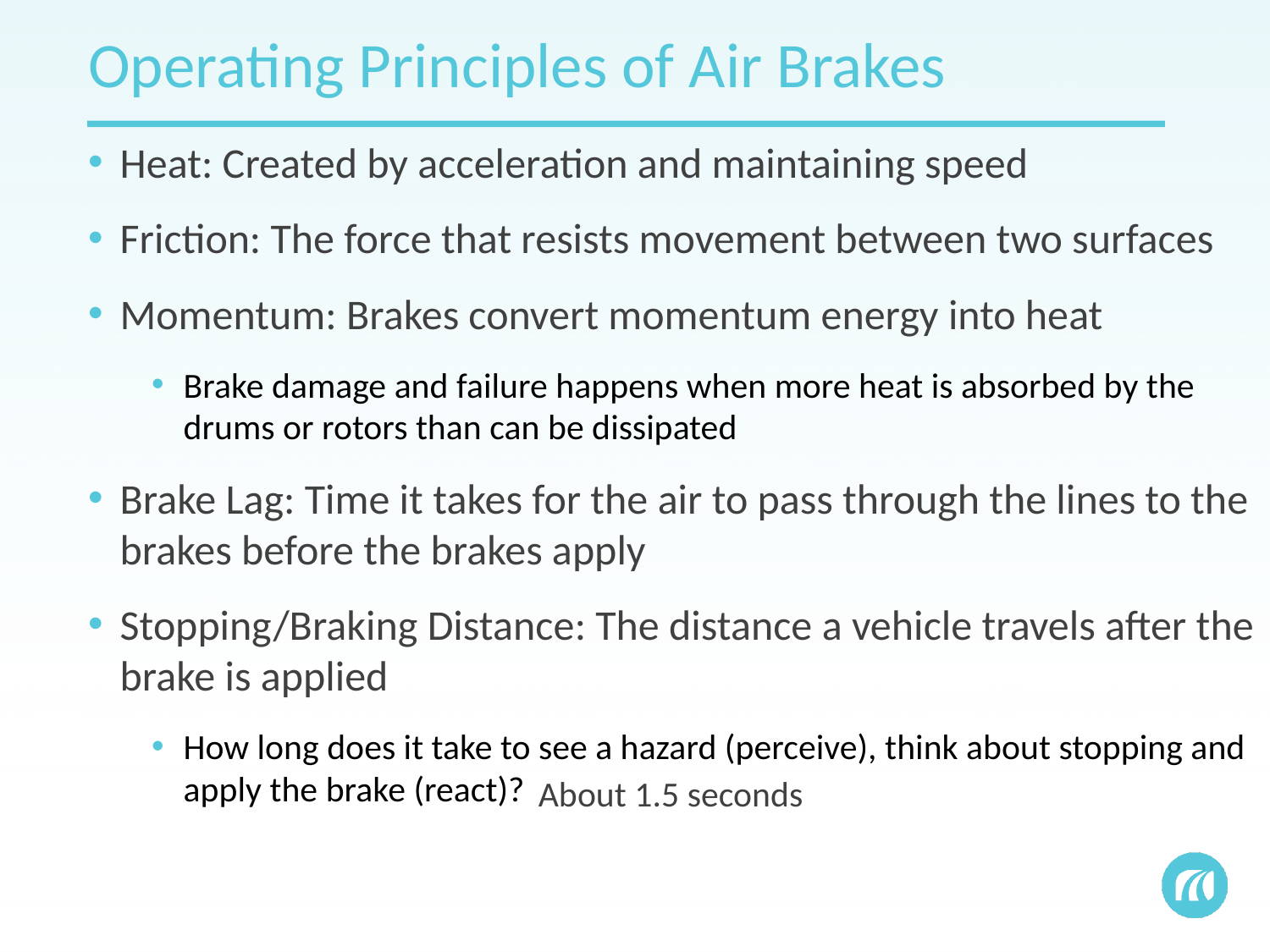

# Operating Principles of Air Brakes
Heat: Created by acceleration and maintaining speed
Friction: The force that resists movement between two surfaces
Momentum: Brakes convert momentum energy into heat
Brake damage and failure happens when more heat is absorbed by the drums or rotors than can be dissipated
Brake Lag: Time it takes for the air to pass through the lines to the brakes before the brakes apply
Stopping/Braking Distance: The distance a vehicle travels after the brake is applied
How long does it take to see a hazard (perceive), think about stopping and apply the brake (react)?

About 1.5 seconds